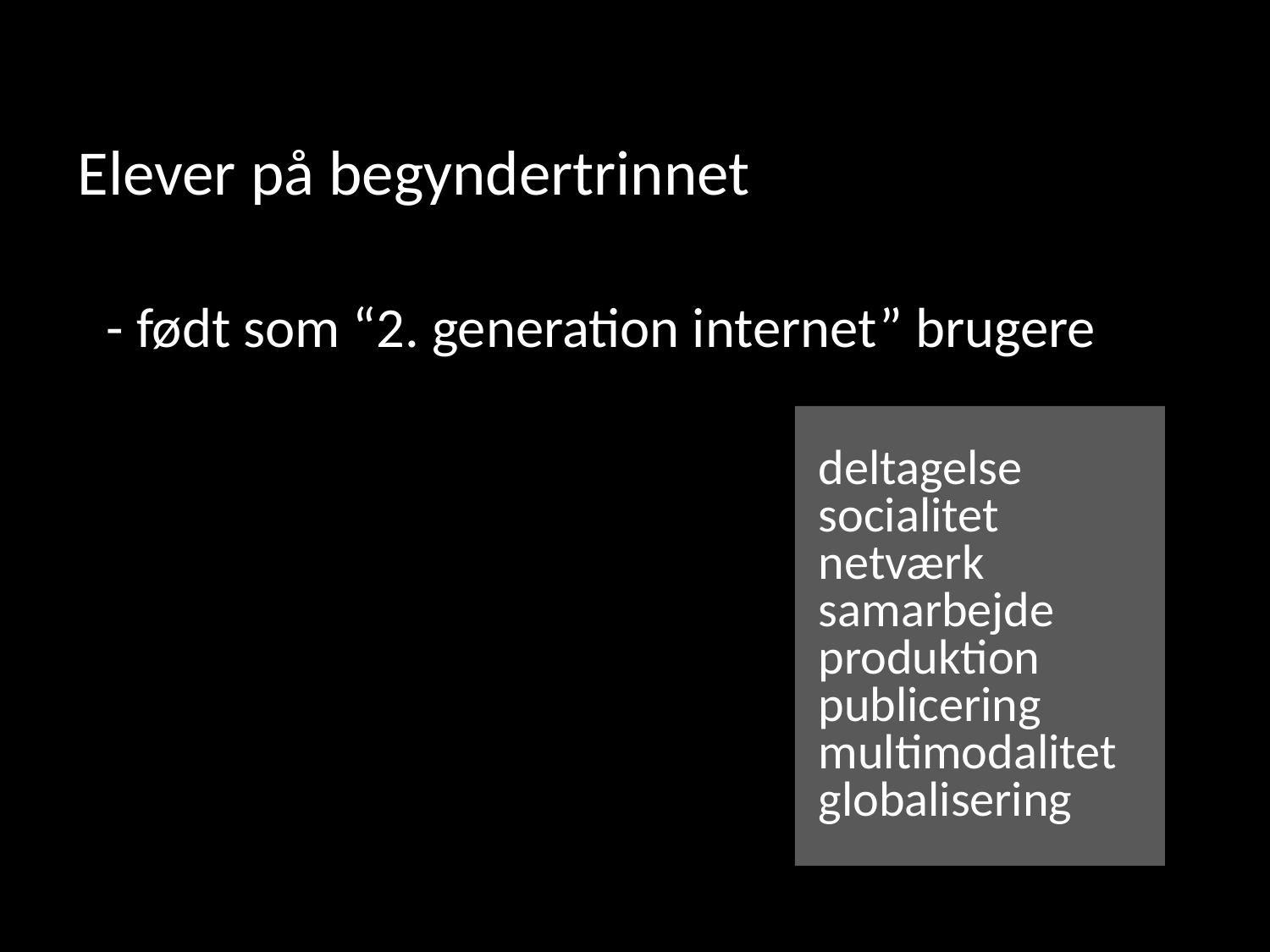

# Elever på begyndertrinnet - født som “2. generation internet” brugere

 deltagelse
 socialitet
 netværk
 samarbejde
 produktion
 publicering
 multimodalitet
 globalisering